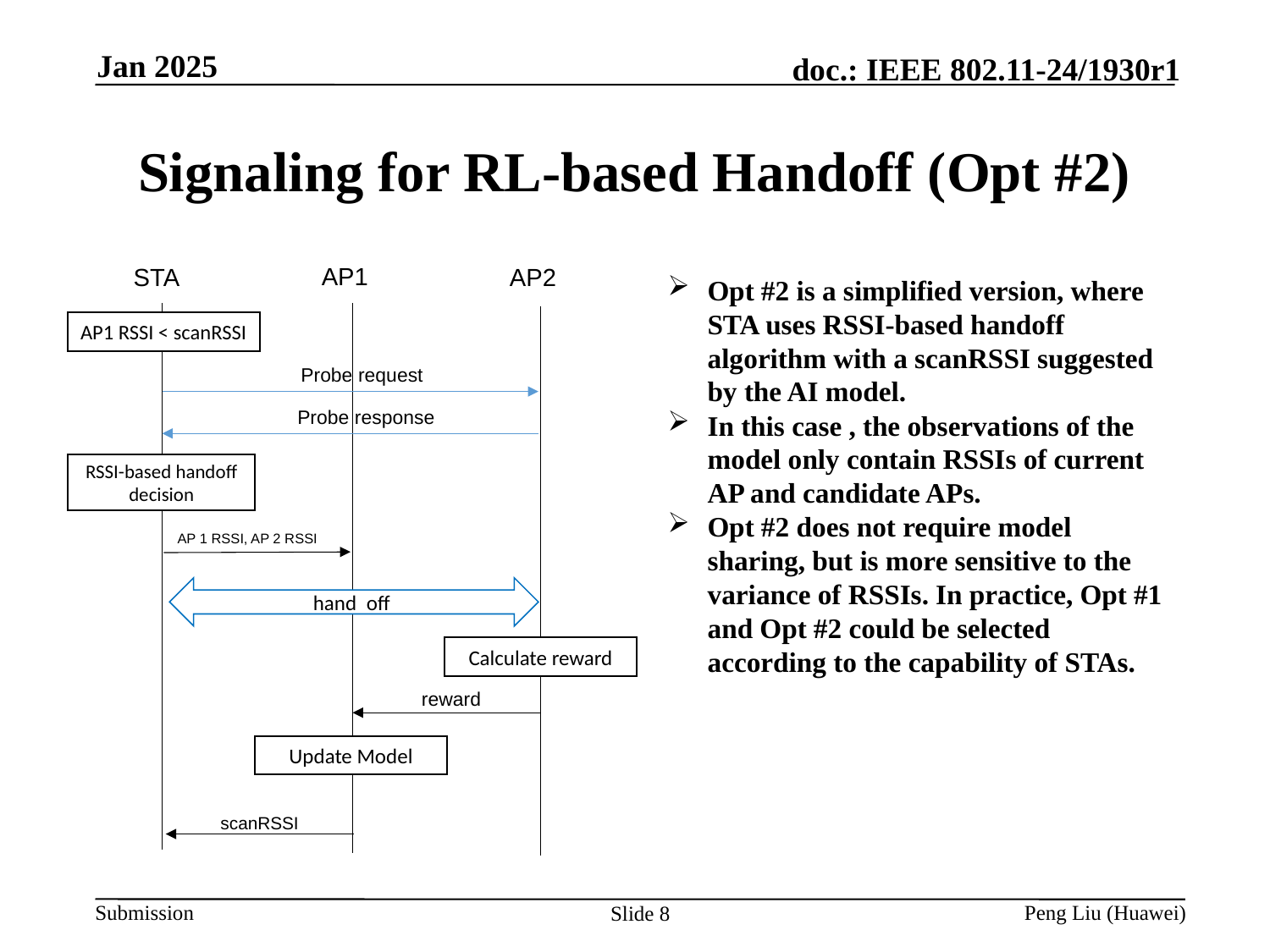

Jan 2025
# Signaling for RL-based Handoff (Opt #2)
AP1
STA
AP2
AP1 RSSI < scanRSSI
Probe request
Probe response
hand  off
Calculate reward
reward
Update Model
Opt #2 is a simplified version, where STA uses RSSI-based handoff algorithm with a scanRSSI suggested by the AI model.
In this case , the observations of the model only contain RSSIs of current AP and candidate APs.
Opt #2 does not require model sharing, but is more sensitive to the variance of RSSIs. In practice, Opt #1 and Opt #2 could be selected according to the capability of STAs.

RSSI-based handoff decision
AP 1 RSSI, AP 2 RSSI
scanRSSI
Peng Liu (Huawei)
Slide 8